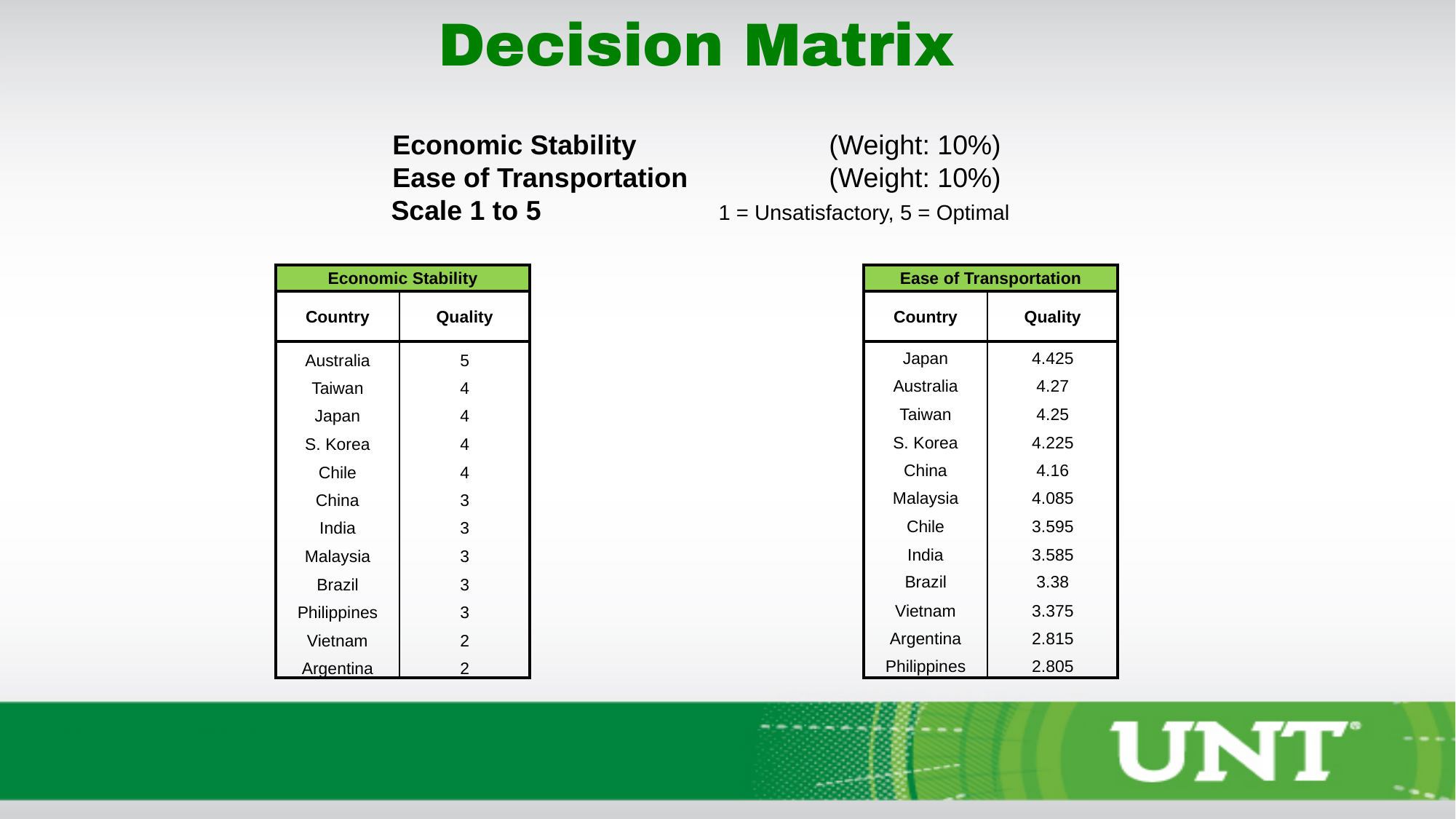

Decision Matrix

Economic Stability		(Weight: 10%)
Ease of Transportation 		(Weight: 10%)
 Scale 1 to 5		 1 = Unsatisfactory, 5 = Optimal
| Economic Stability |  |
| --- | --- |
| Country | Quality |
| Australia | 5 |
| Taiwan | 4 |
| Japan | 4 |
| S. Korea | 4 |
| Chile | 4 |
| China | 3 |
| India | 3 |
| Malaysia | 3 |
| Brazil | 3 |
| Philippines | 3 |
| Vietnam | 2 |
| Argentina | 2 |
| Ease of Transportation |  |
| --- | --- |
| Country | Quality |
| Japan | 4.425 |
| Australia | 4.27 |
| Taiwan | 4.25 |
| S. Korea | 4.225 |
| China | 4.16 |
| Malaysia | 4.085 |
| Chile | 3.595 |
| India | 3.585 |
| Brazil | 3.38 |
| Vietnam | 3.375 |
| Argentina | 2.815 |
| Philippines | 2.805 |